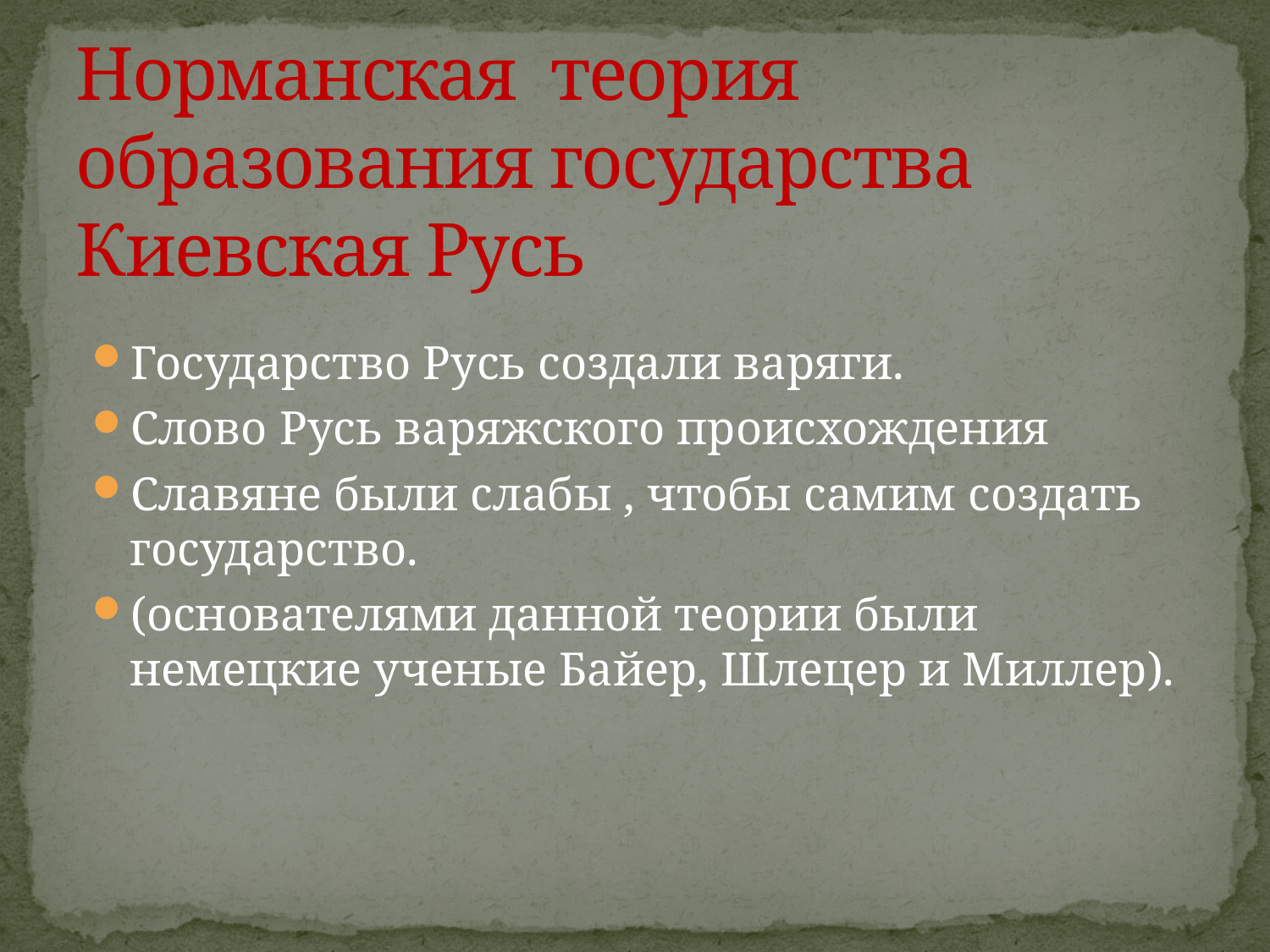

# Норманская  теория образования государства Киевская Русь
Государство Русь создали варяги.
Слово Русь варяжского происхождения
Славяне были слабы , чтобы самим создать государство.
(основателями данной теории были немецкие ученые Байер, Шлецер и Миллер).